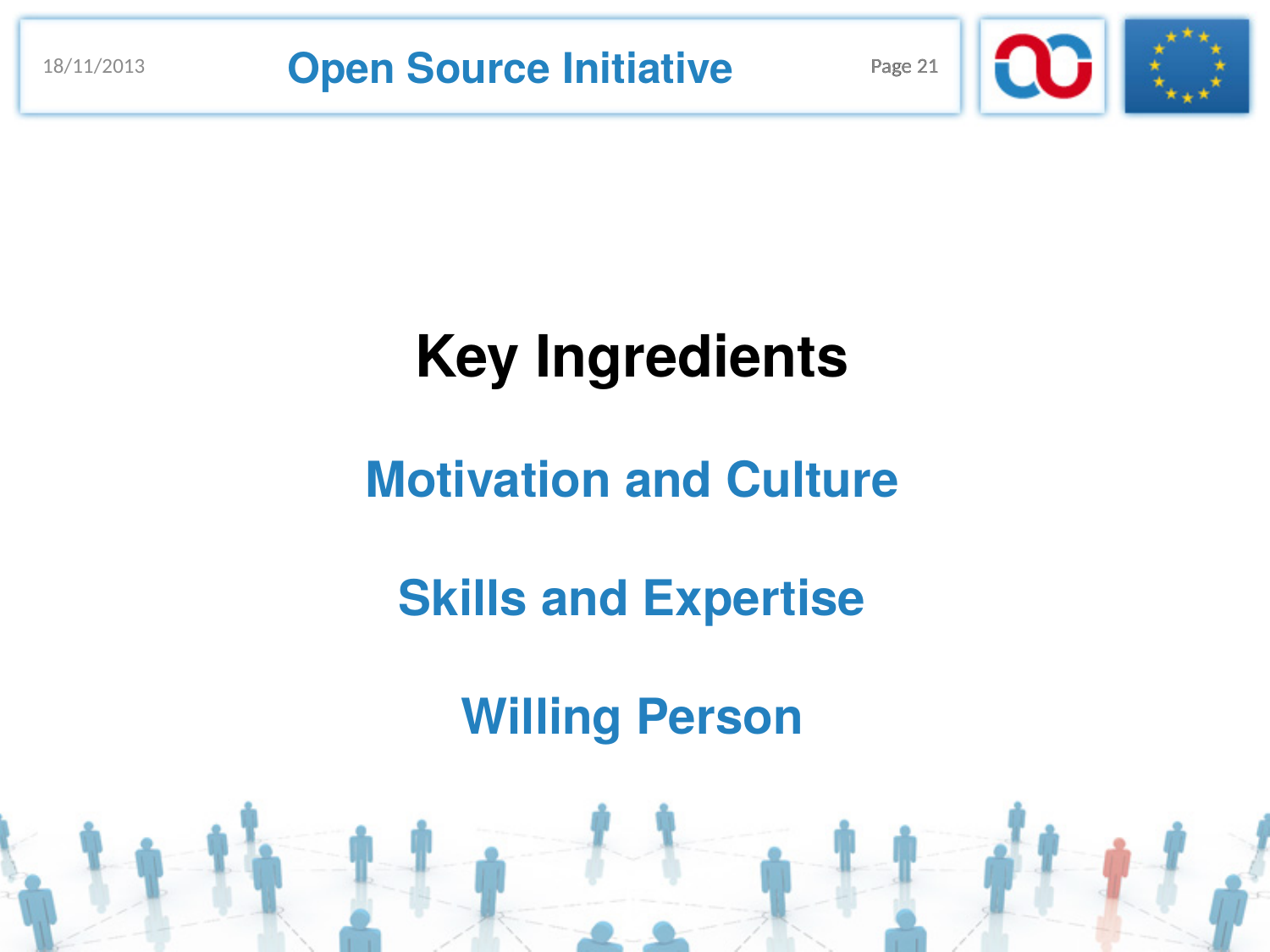

# Open Source Initiative
18/11/2013
Page 21
Page 21
Key Ingredients

Motivation and Culture

Skills and Expertise

Willing Person